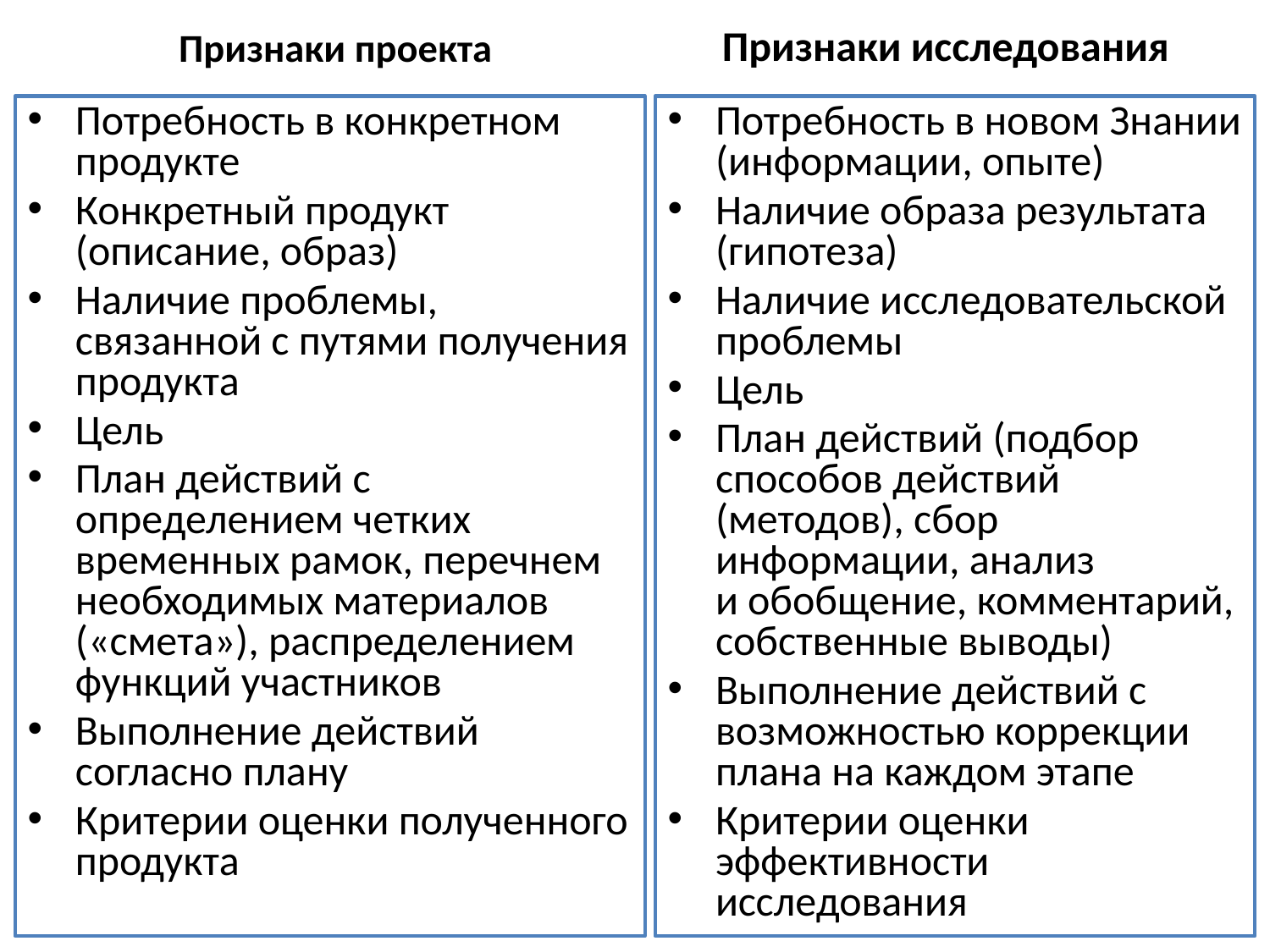

Признаки проекта
Признаки исследования
Потребность в конкретном продукте
Конкретный продукт (описание, образ)
Наличие проблемы, связанной с путями получения продукта
Цель
План действий с определением четких временных рамок, перечнем необходимых материалов («смета»), распределением функций участников
Выполнение действий согласно плану
Критерии оценки полученного продукта
Потребность в новом Знании (информации, опыте)
Наличие образа результата (гипотеза)
Наличие исследовательской проблемы
Цель
План действий (подбор способов действий (методов), сбор информации, анализ и обобщение, комментарий, собственные выводы)
Выполнение действий с возможностью коррекции плана на каждом этапе
Критерии оценки эффективности исследования